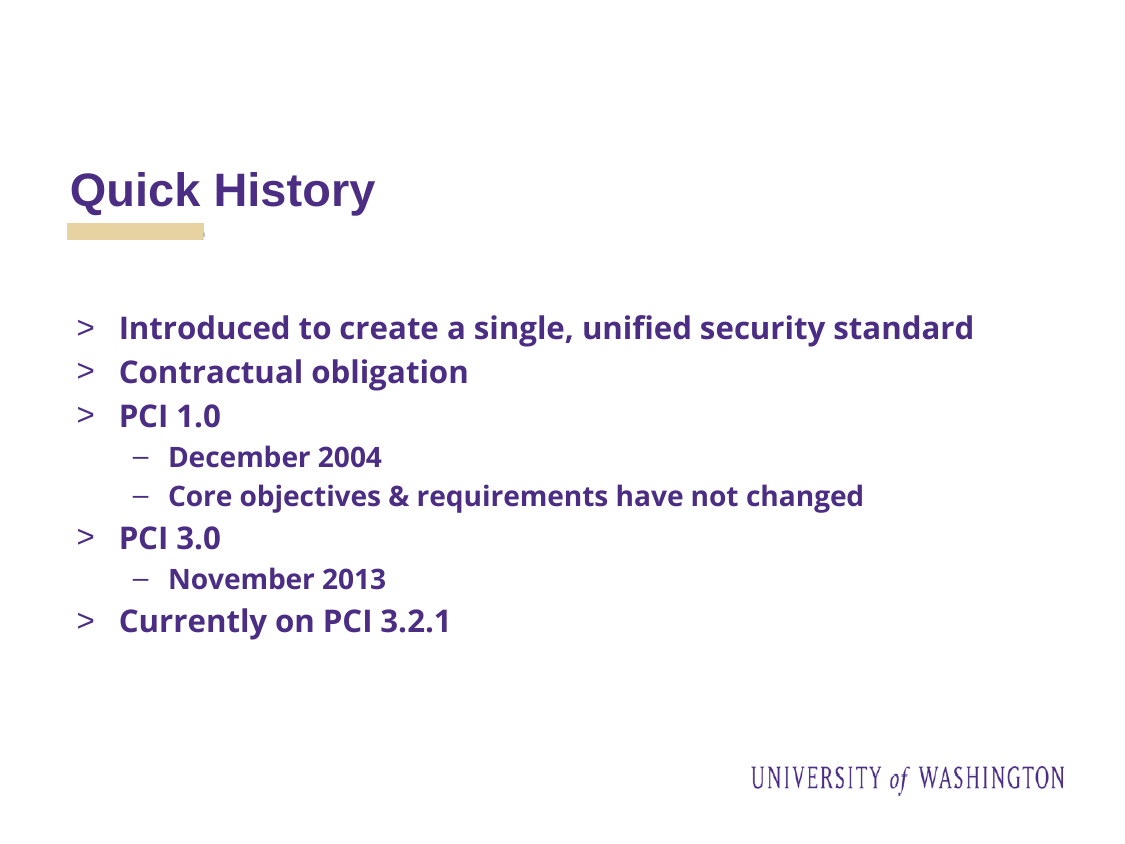

# Quick History
Introduced to create a single, unified security standard
Contractual obligation
PCI 1.0
December 2004
Core objectives & requirements have not changed
PCI 3.0
November 2013
Currently on PCI 3.2.1